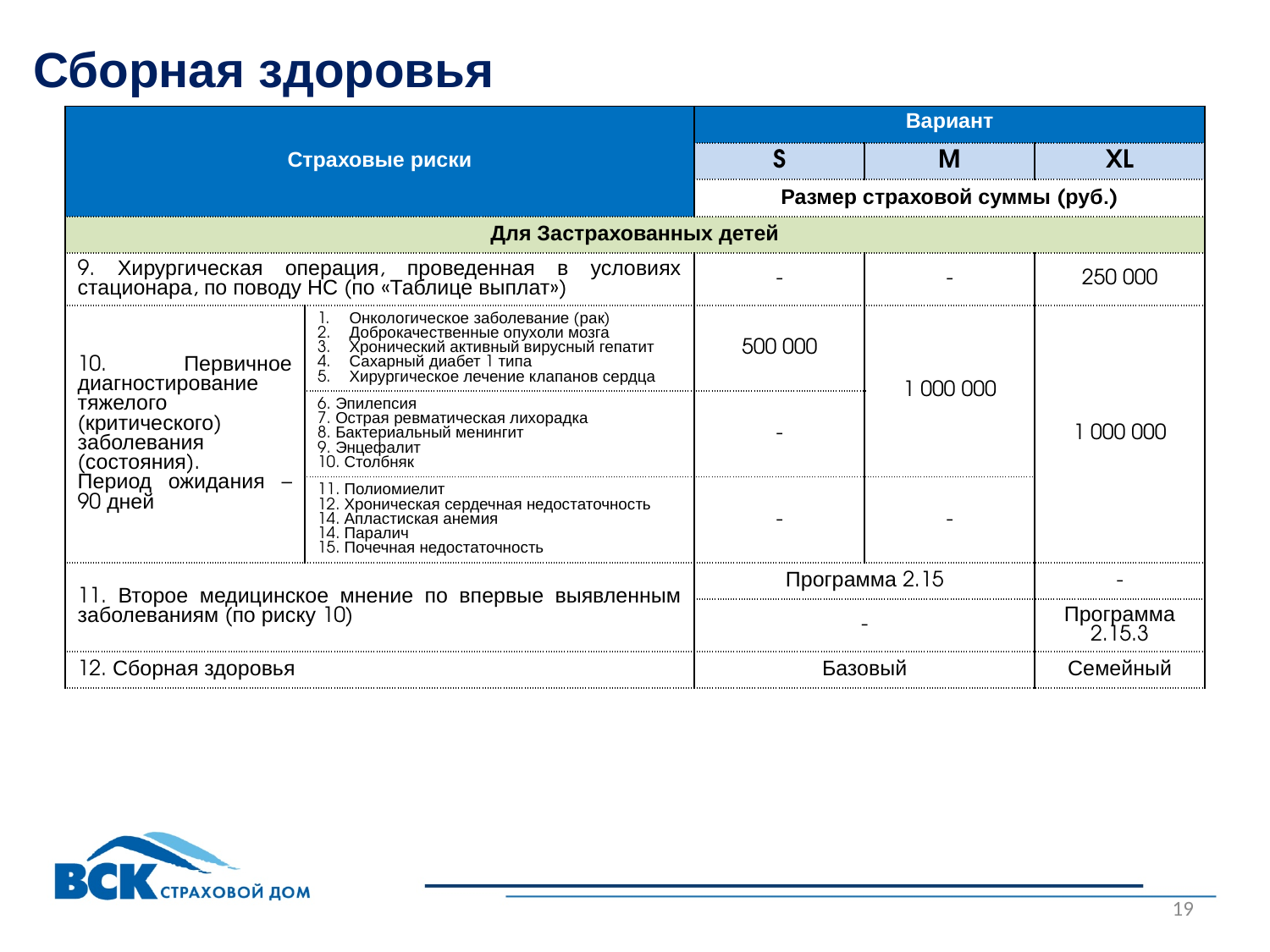

Сборная здоровья

| Страховые риски |  | Вариант |  |  |
| --- | --- | --- | --- | --- |
|  |  | S | M | XL |
|  |  | Размер страховой суммы (руб.) |  |  |
| Для Застрахованных детей |  |  |  |  |
| 9. Хирургическая операция, проведенная в условиях стационара, по поводу НС (по «Таблице выплат») |  | - | - | 250 000 |
| 10. Первичное диагностирование тяжелого (критического) заболевания (состояния). Период ожидания – 90 дней | Онкологическое заболевание (рак) Доброкачественные опухоли мозга Хронический активный вирусный гепатит Сахарный диабет 1 типа Хирургическое лечение клапанов сердца | 500 000 | 1 000 000 | 1 000 000 |
|  | 6. Эпилепсия 7. Острая ревматическая лихорадка 8. Бактериальный менингит 9. Энцефалит 10. Столбняк | - |  |  |
|  | 11. Полиомиелит 12. Хроническая сердечная недостаточность 14. Апластиская анемия 14. Паралич 15. Почечная недостаточность | - | - |  |
| 11. Второе медицинское мнение по впервые выявленным заболеваниям (по риску 10) |  | Программа 2.15 |  | - |
|  |  | - |  | Программа 2.15.3 |
| 12. Сборная здоровья |  | Базовый |  | Семейный |
19